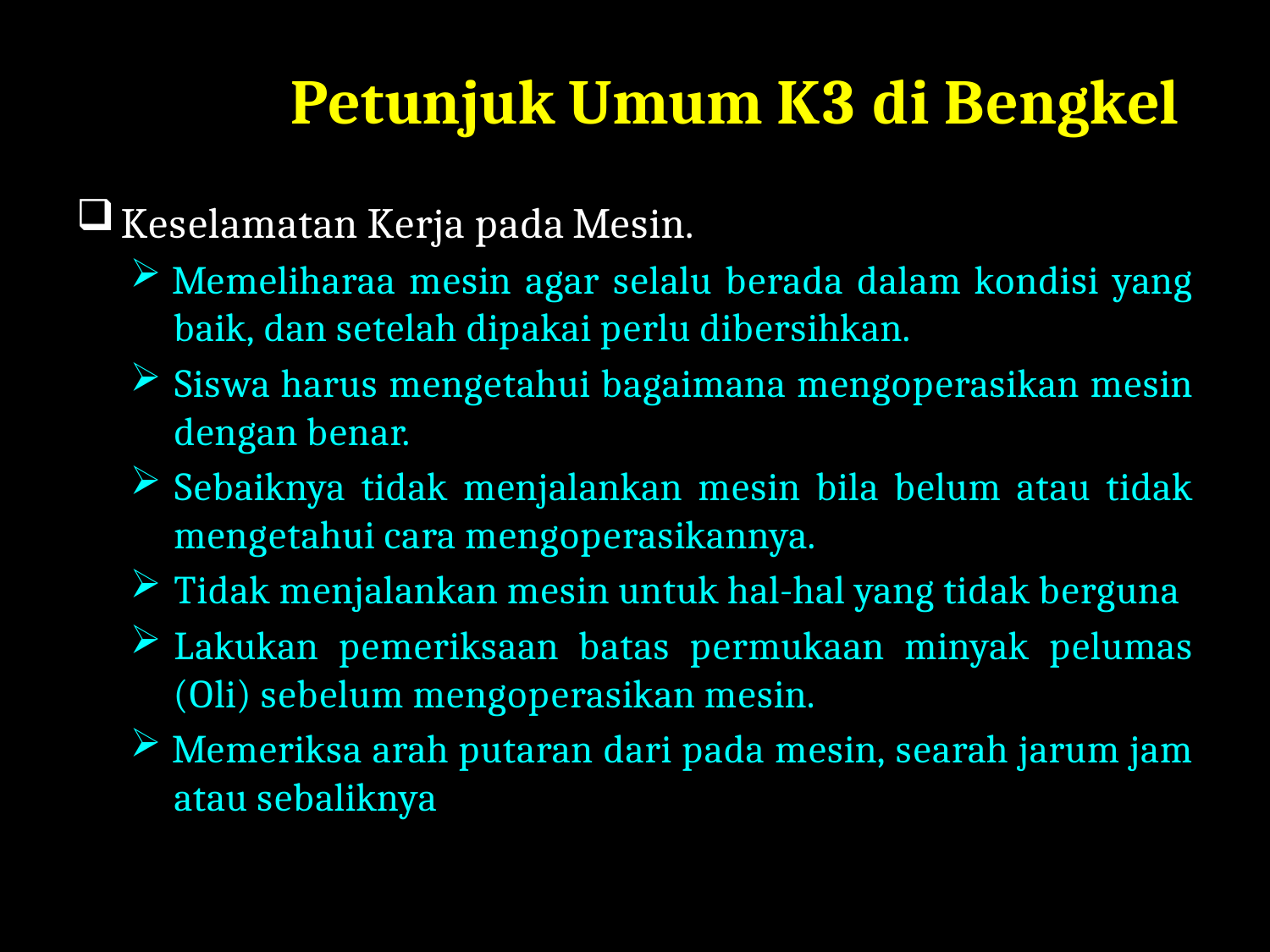

# Petunjuk Umum K3 di Bengkel
Keselamatan Kerja pada Mesin.
Memeliharaa mesin agar selalu berada dalam kondisi yang baik, dan setelah dipakai perlu dibersihkan.
Siswa harus mengetahui bagaimana mengoperasikan mesin dengan benar.
Sebaiknya tidak menjalankan mesin bila belum atau tidak mengetahui cara mengoperasikannya.
Tidak menjalankan mesin untuk hal-hal yang tidak berguna
Lakukan pemeriksaan batas permukaan minyak pelumas (Oli) sebelum mengoperasikan mesin.
Memeriksa arah putaran dari pada mesin, searah jarum jam atau sebaliknya